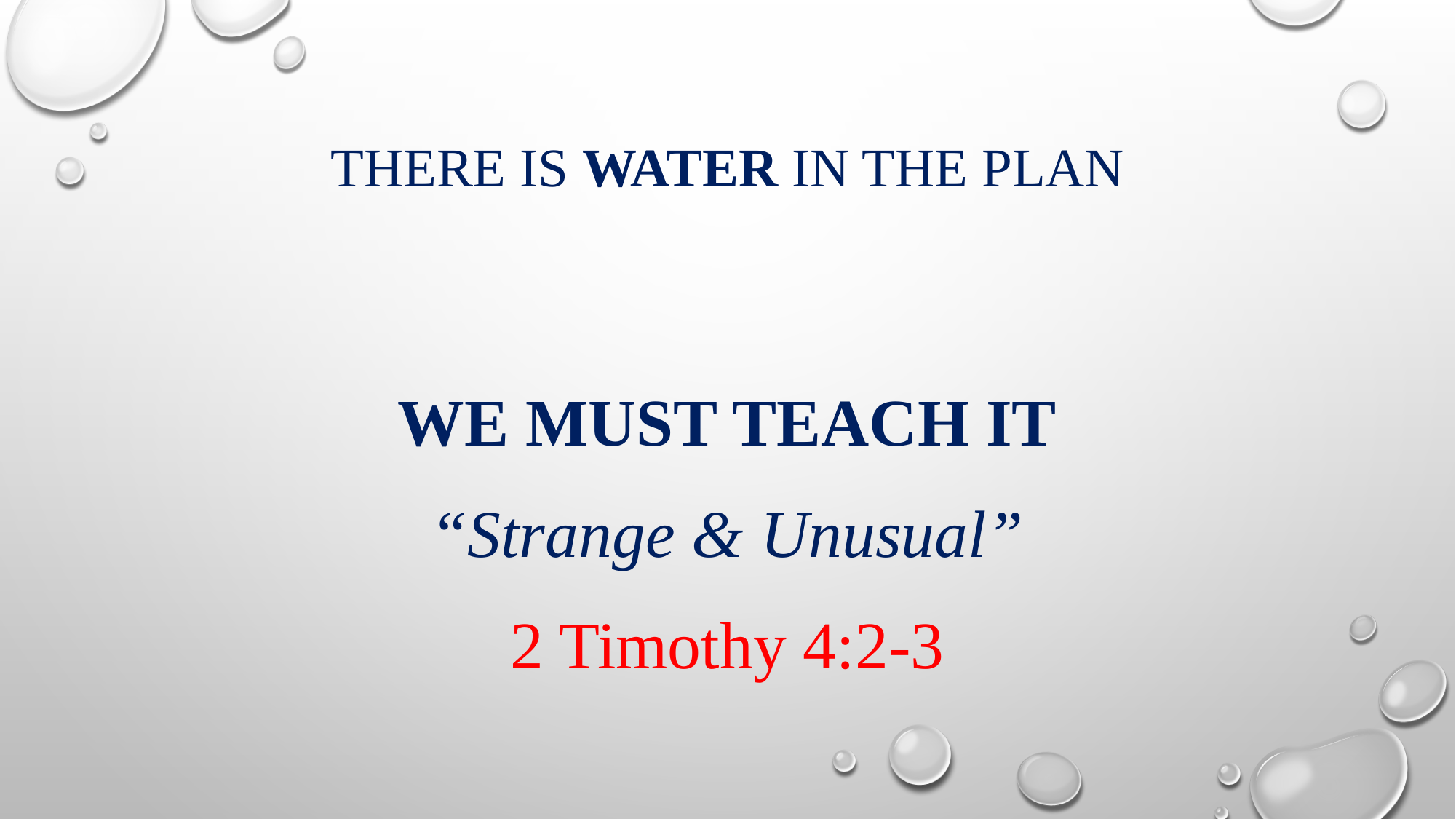

# There is Water in the Plan
We Must Teach it
“Strange & Unusual”
2 Timothy 4:2-3